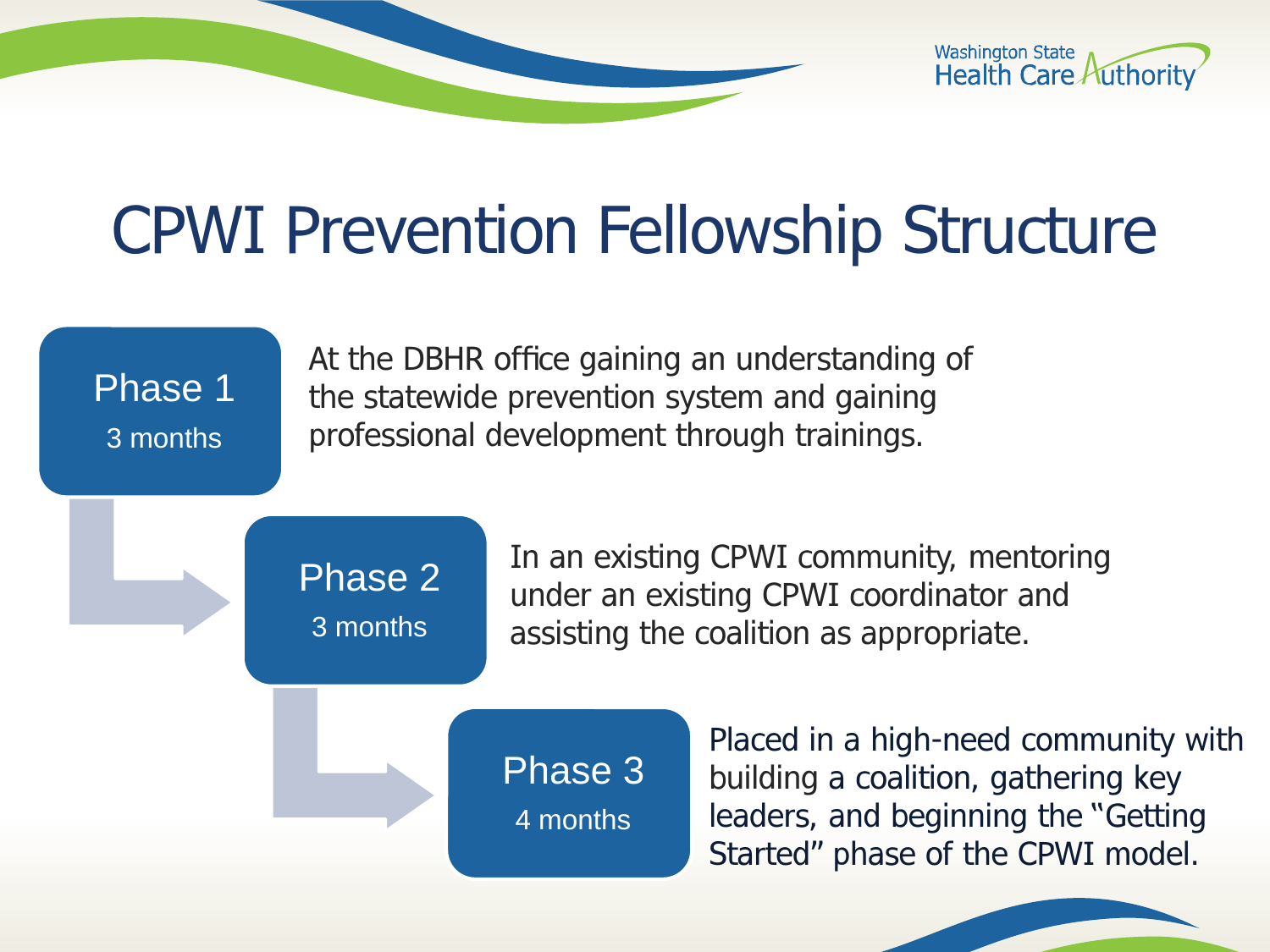

# CPWI Prevention Fellowship Structure
Phase 1
3 months
Phase 2
3 months
Phase 3
4 months
At the DBHR office gaining an understanding of the statewide prevention system and gaining professional development through trainings.
In an existing CPWI community, mentoring under an existing CPWI coordinator and assisting the coalition as appropriate.
Placed in a high-need community with building a coalition, gathering key leaders, and beginning the “Getting Started” phase of the CPWI model.